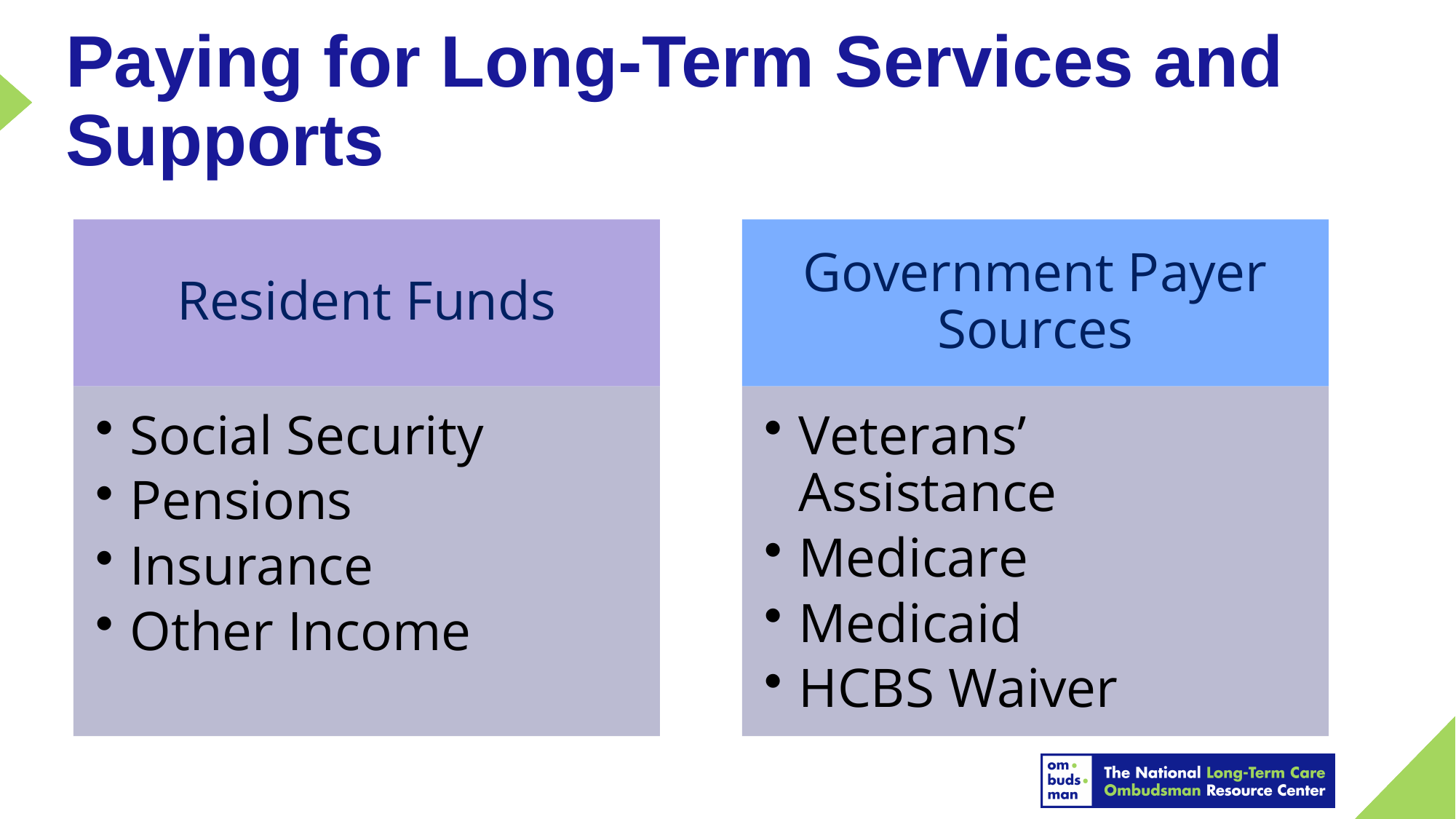

# Paying for Long-Term Services and Supports
Resident Funds
Social Security
Pensions
Insurance
Other Income
Government Payer Sources
Veterans’ Assistance
Medicare
Medicaid
HCBS Waiver